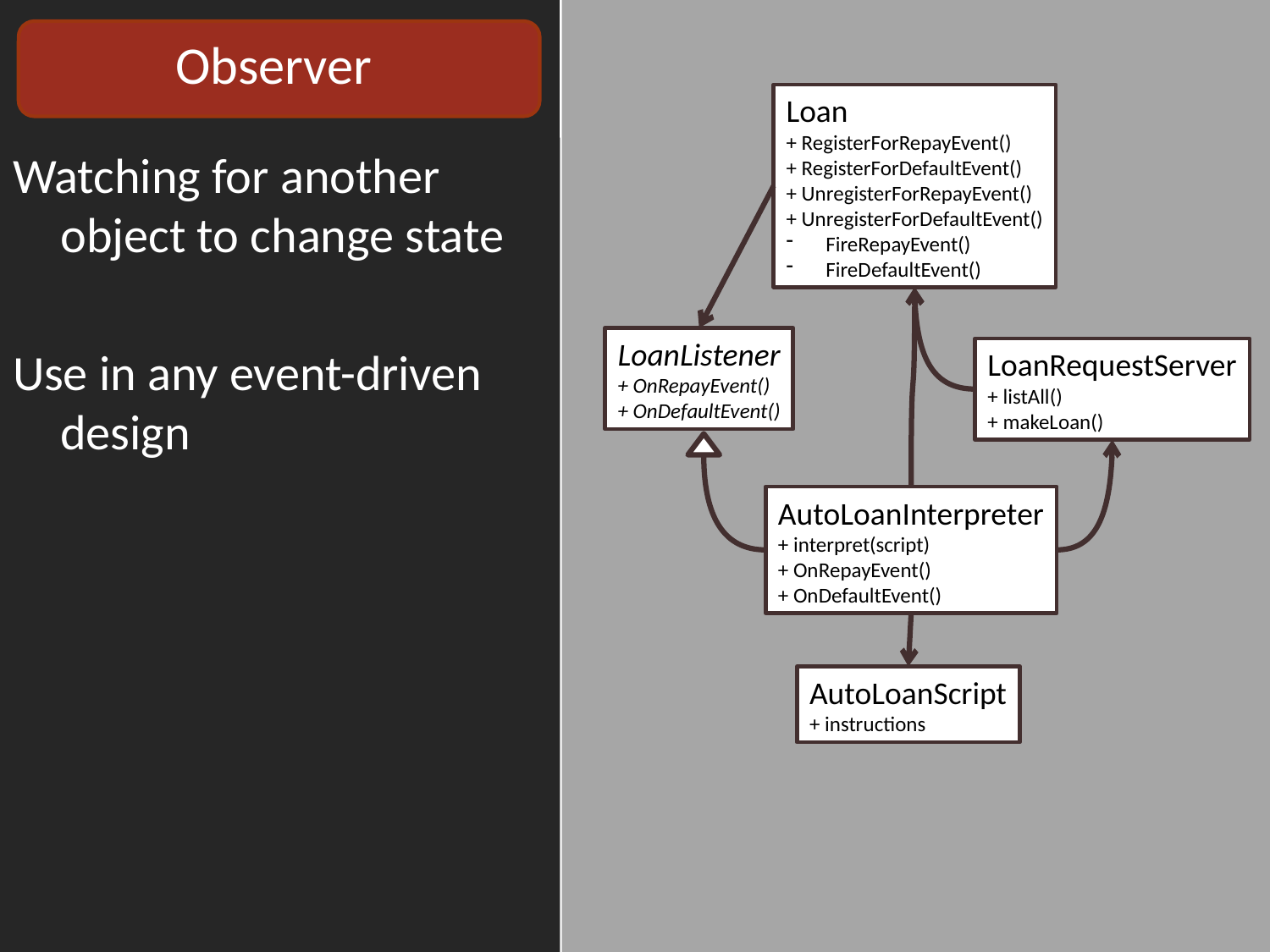

# Observer
Loan
+ RegisterForRepayEvent()
+ RegisterForDefaultEvent()
+ UnregisterForRepayEvent()
+ UnregisterForDefaultEvent()
  FireRepayEvent()
  FireDefaultEvent()
Watching for another object to change state

Use in any event-driven design
LoanListener
+ OnRepayEvent()
+ OnDefaultEvent()

AutoLoanInterpreter
+ interpret(script)
+ OnRepayEvent()
+ OnDefaultEvent()
LoanRequestServer
+ listAll()
+ makeLoan()
AutoLoanScript
+ instructions